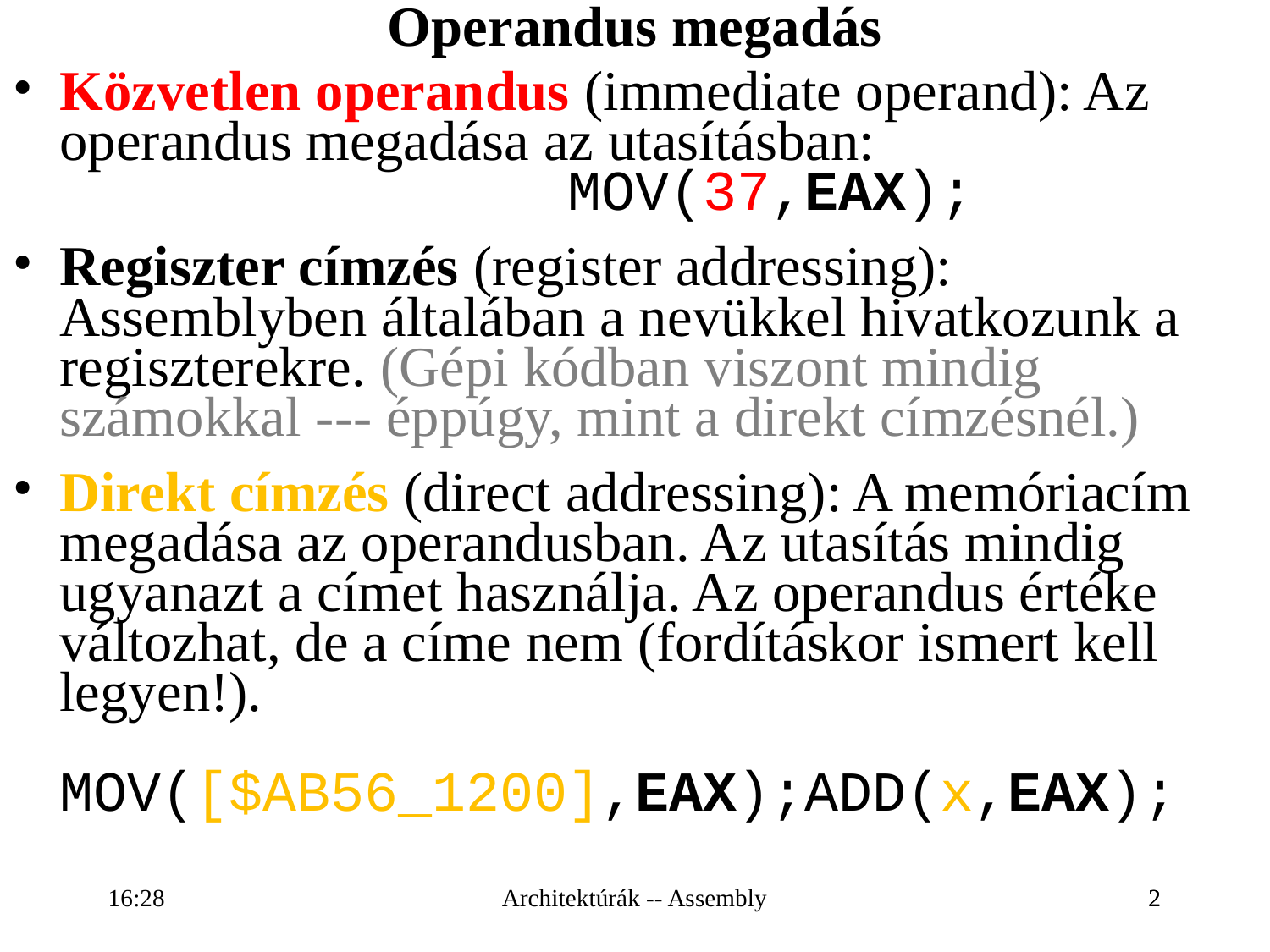

Operandus megadás
Közvetlen operandus (immediate operand): Az operandus megadása az utasításban:
				MOV(37,EAX);
Regiszter címzés (register addressing): Assemblyben általában a nevükkel hivatkozunk a regiszterekre. (Gépi kódban viszont mindig számokkal --- éppúgy, mint a direkt címzésnél.)
Direkt címzés (direct addressing): A memóriacím megadása az operandusban. Az utasítás mindig ugyanazt a címet használja. Az operandus értéke változhat, de a címe nem (fordításkor ismert kell legyen!).
	MOV([$AB56_1200],EAX);ADD(x,EAX);

16:28
Architektúrák -- Assembly
2
2